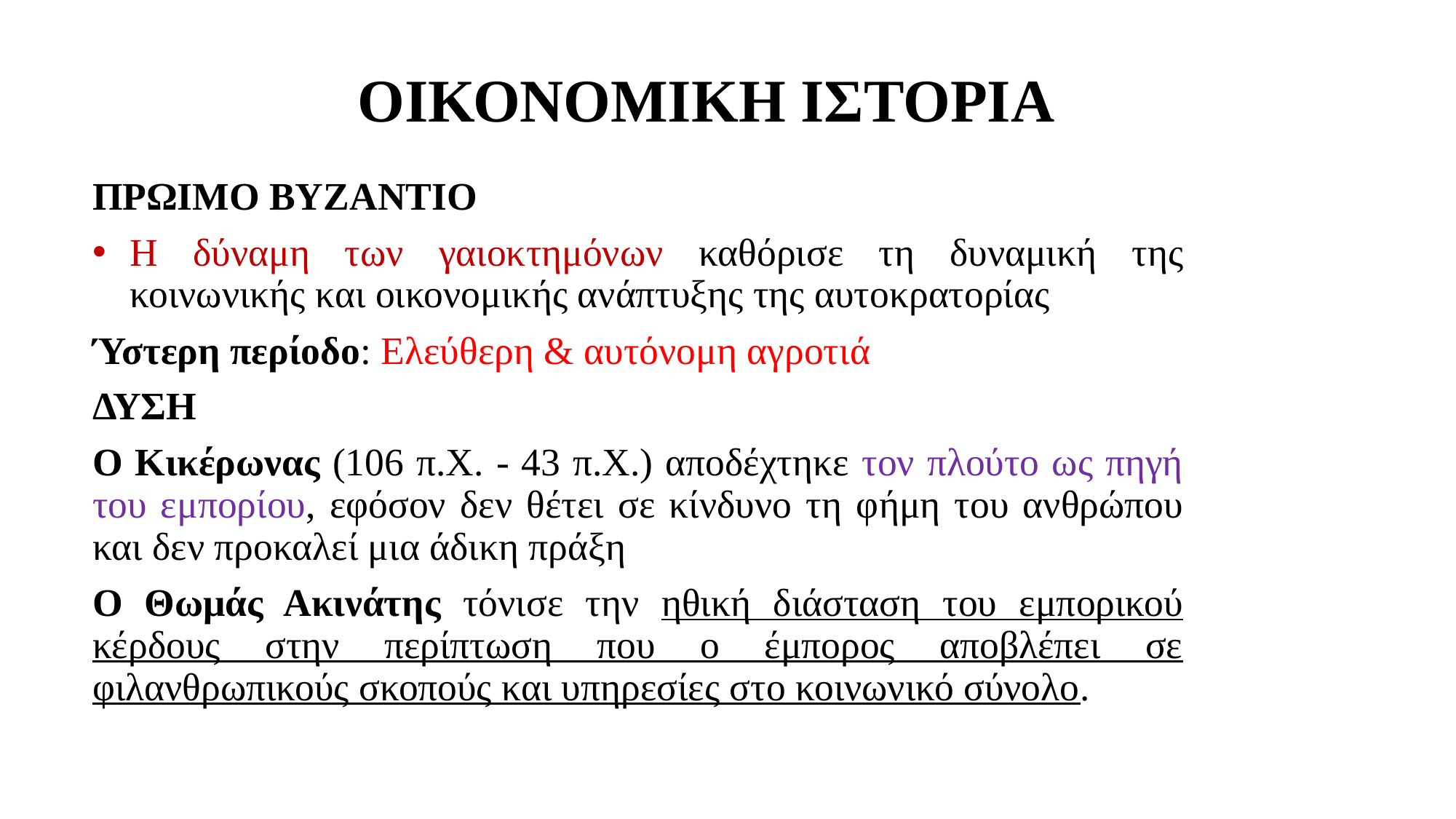

# ΟΙΚΟΝΟΜΙΚΗ ΙΣΤΟΡΙΑ
ΠΡΩΙΜΟ ΒΥΖΑΝΤΙΟ
Η δύναμη των γαιοκτημόνων καθόρισε τη δυναμική της κοινωνικής και οικονομικής ανάπτυξης της αυτοκρατορίας
Ύστερη περίοδο: Ελεύθερη & αυτόνομη αγροτιά
ΔΥΣΗ
O Κικέρωνας (106 π.Χ. - 43 π.Χ.) αποδέχτηκε τον πλούτο ως πηγή του εμπορίου, εφόσον δεν θέτει σε κίνδυνο τη φήμη του ανθρώπου και δεν προκαλεί μια άδικη πράξη
Ο Θωμάς Ακινάτης τόνισε την ηθική διάσταση του εμπορικού κέρδους στην περίπτωση που ο έμπορος αποβλέπει σε φιλανθρωπικούς σκοπούς και υπηρεσίες στο κοινωνικό σύνολο.